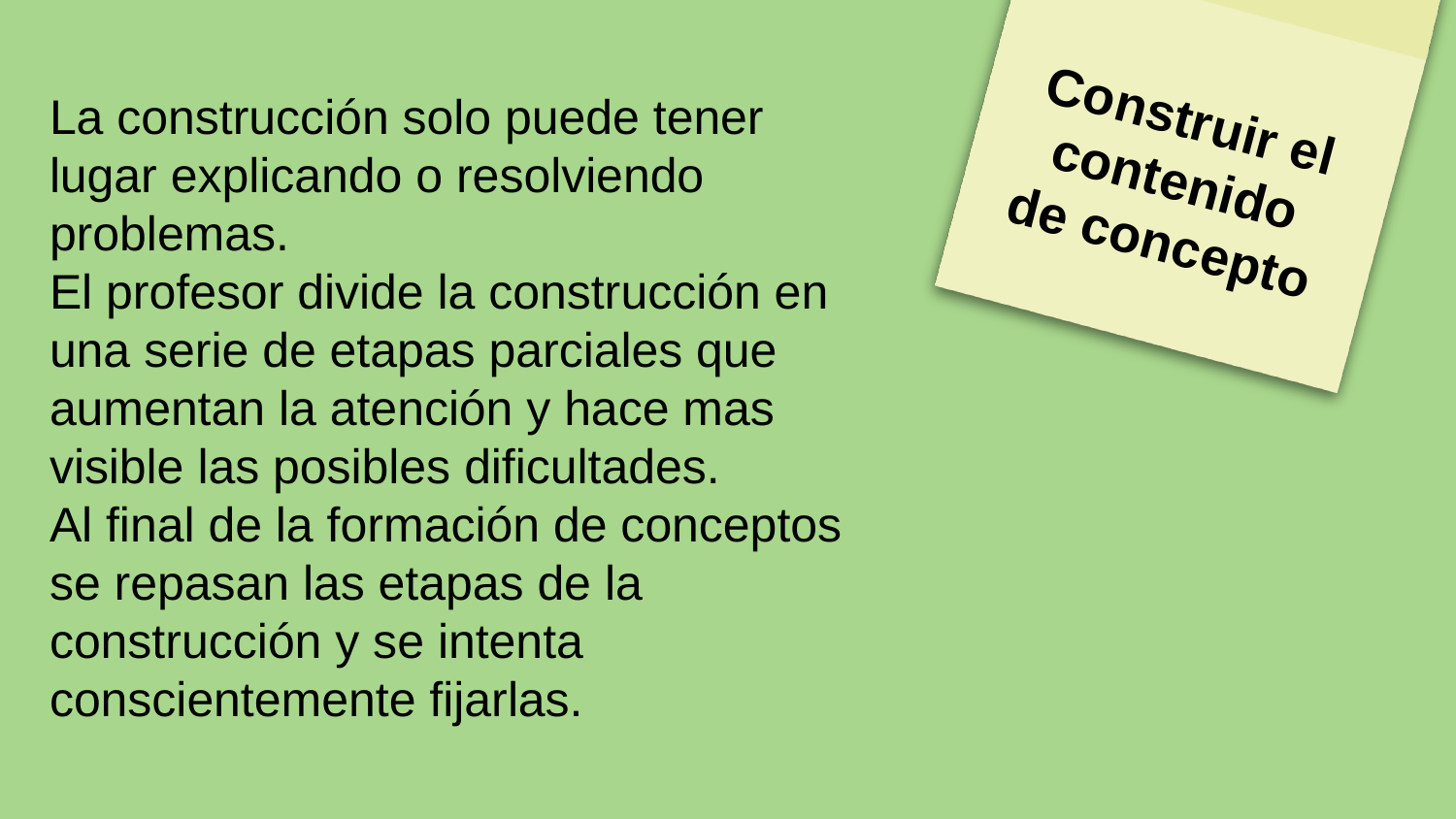

# Construir el contenido de concepto
La construcción solo puede tener lugar explicando o resolviendo problemas.
El profesor divide la construcción en una serie de etapas parciales que aumentan la atención y hace mas visible las posibles dificultades.
Al final de la formación de conceptos se repasan las etapas de la construcción y se intenta conscientemente fijarlas.